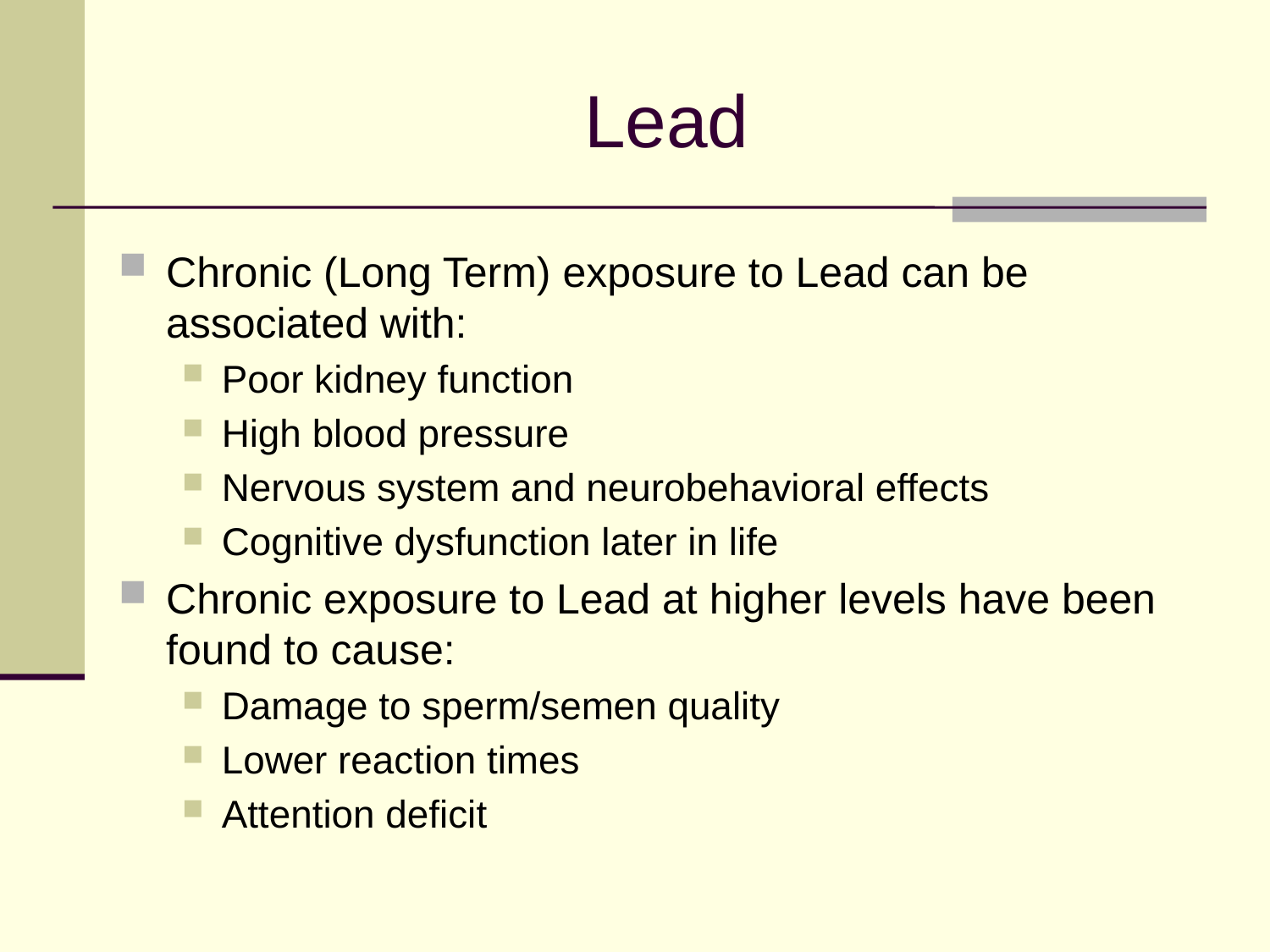

# Lead
Chronic (Long Term) exposure to Lead can be associated with:
Poor kidney function
High blood pressure
Nervous system and neurobehavioral effects
Cognitive dysfunction later in life
Chronic exposure to Lead at higher levels have been found to cause:
Damage to sperm/semen quality
Lower reaction times
Attention deficit